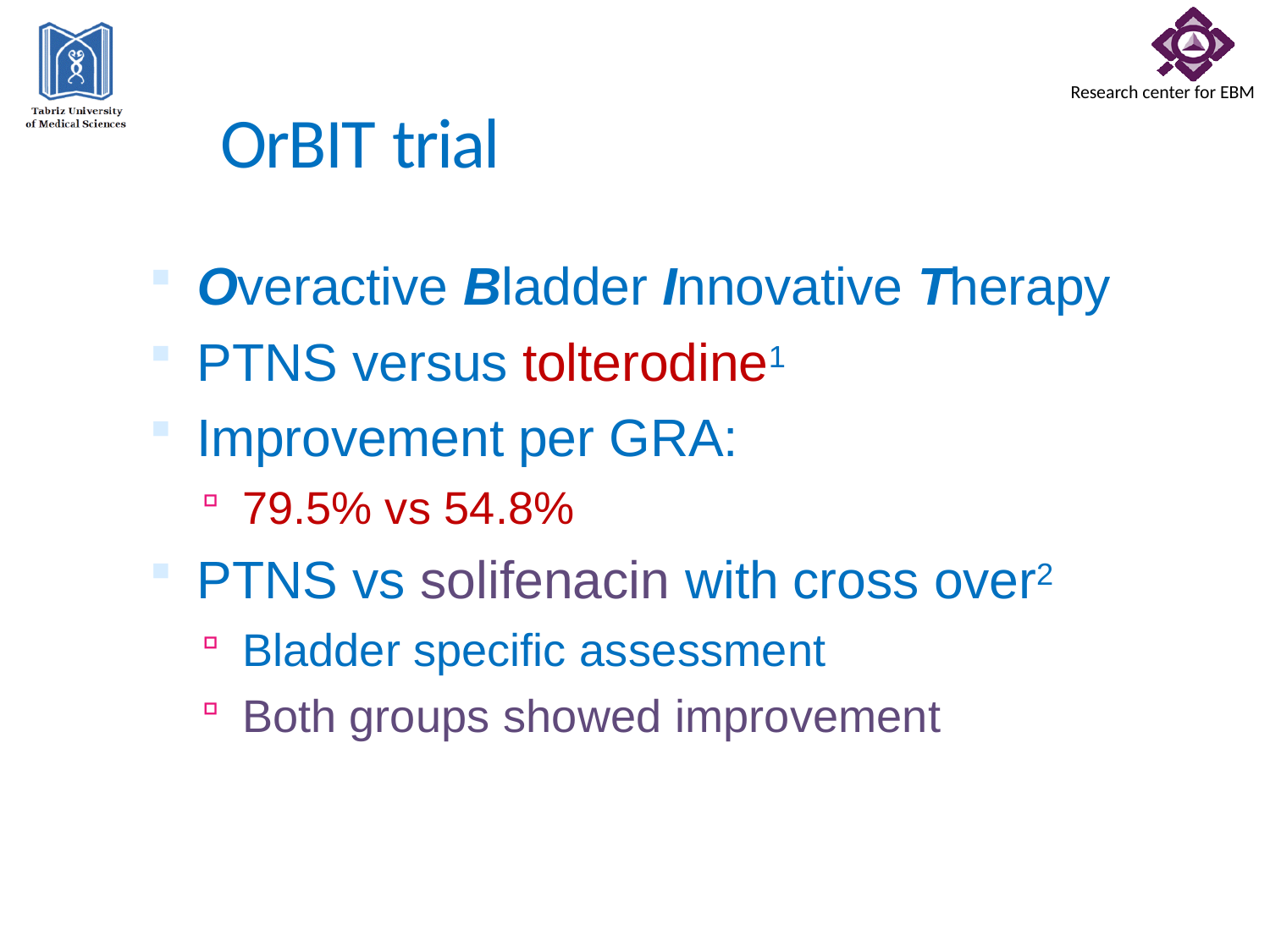

# OrBIT trial
Overactive Bladder Innovative Therapy
PTNS versus tolterodine1
Improvement per GRA:
79.5% vs 54.8%
PTNS vs solifenacin with cross over2
Bladder specific assessment
Both groups showed improvement
1Peters KM, et al.: J Urol 2009;182(3):1055-61.
2Veccioli-Scaldazza C, et al.: Gyneocol Obstet Invest 2013;75(4):230-4.